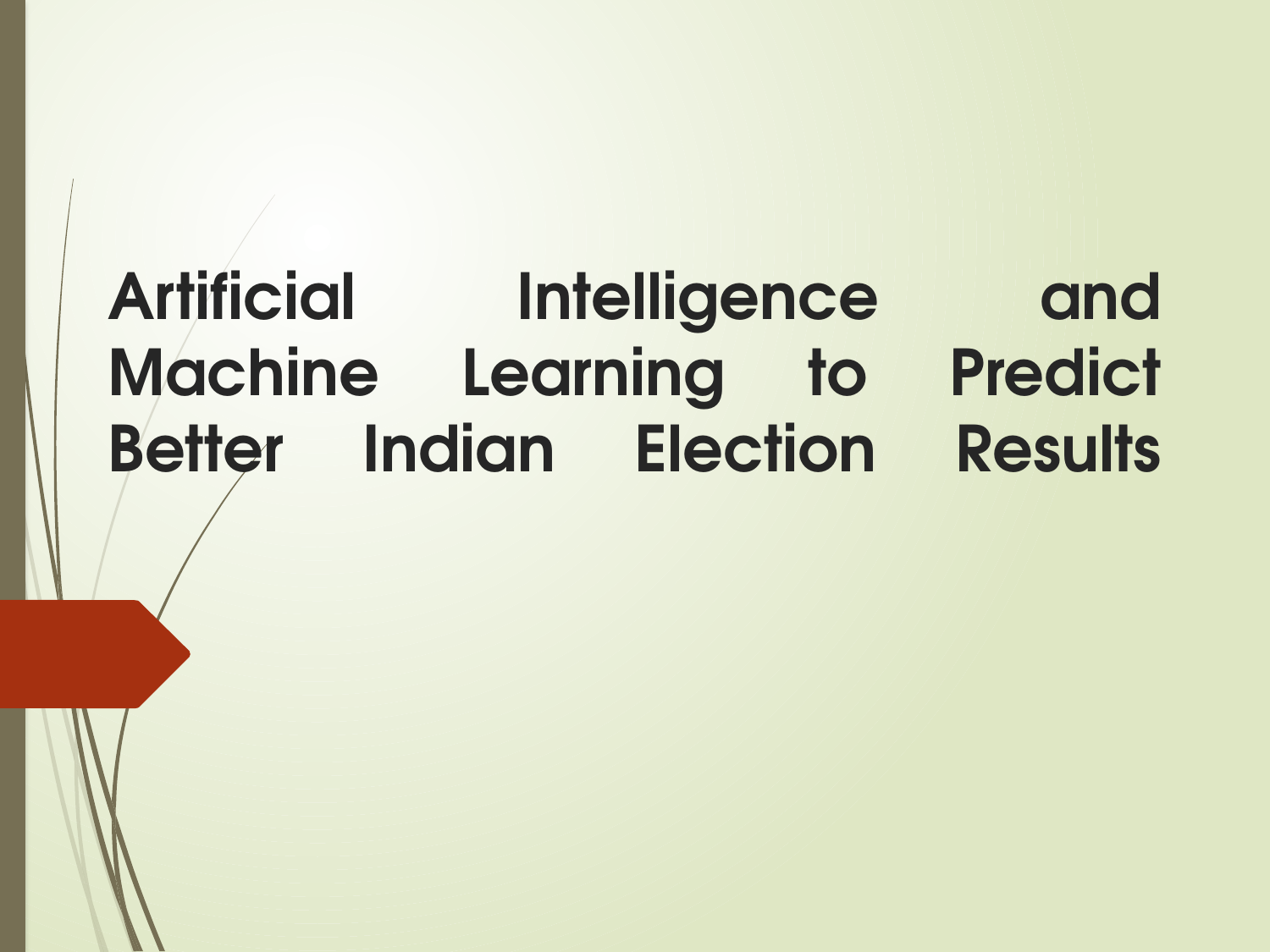

# Artificial Intelligence and Machine Learning to Predict Better Indian Election Results